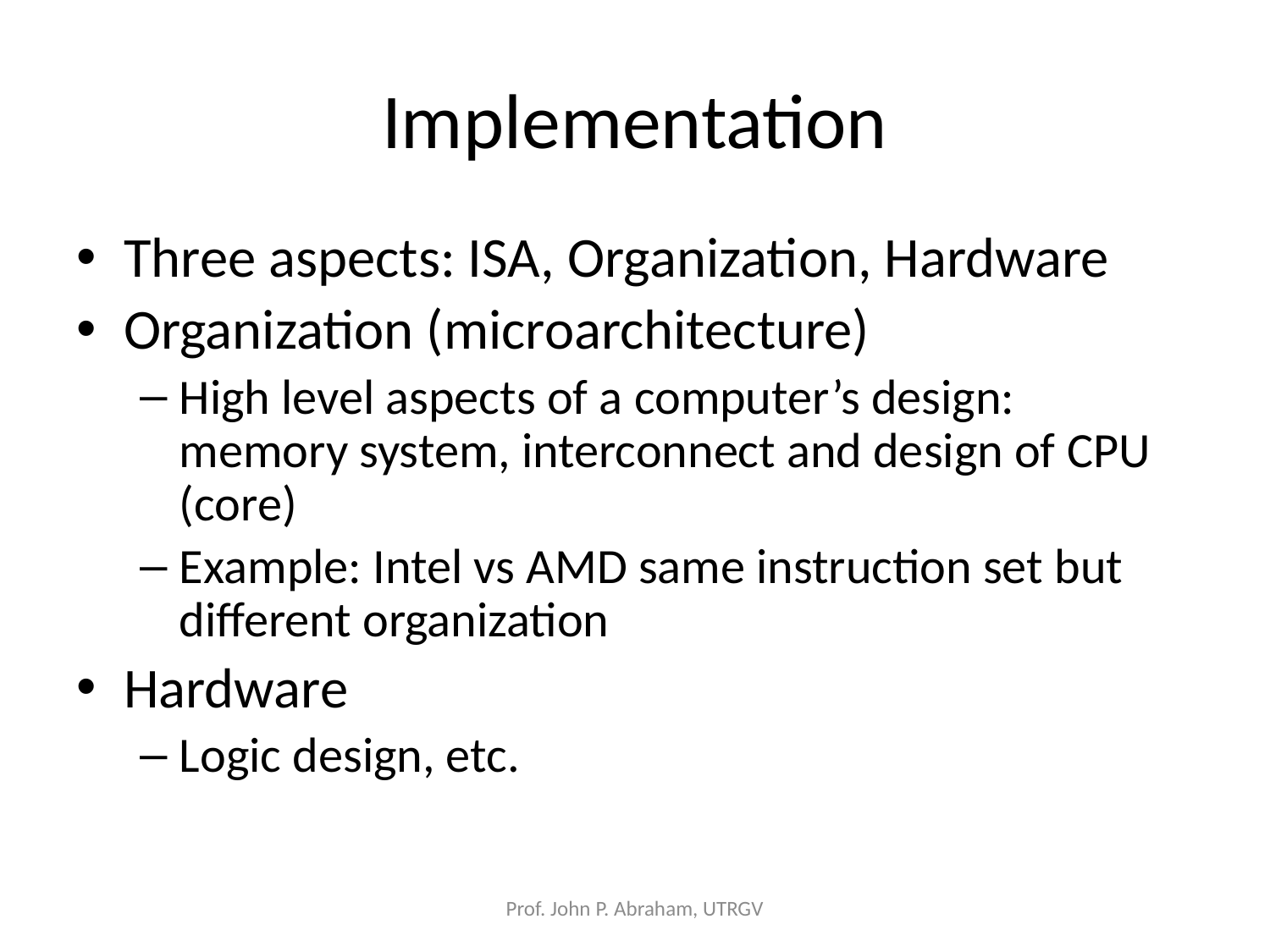

# Implementation
Three aspects: ISA, Organization, Hardware
Organization (microarchitecture)
High level aspects of a computer’s design: memory system, interconnect and design of CPU (core)
Example: Intel vs AMD same instruction set but different organization
Hardware
Logic design, etc.
Prof. John P. Abraham, UTRGV